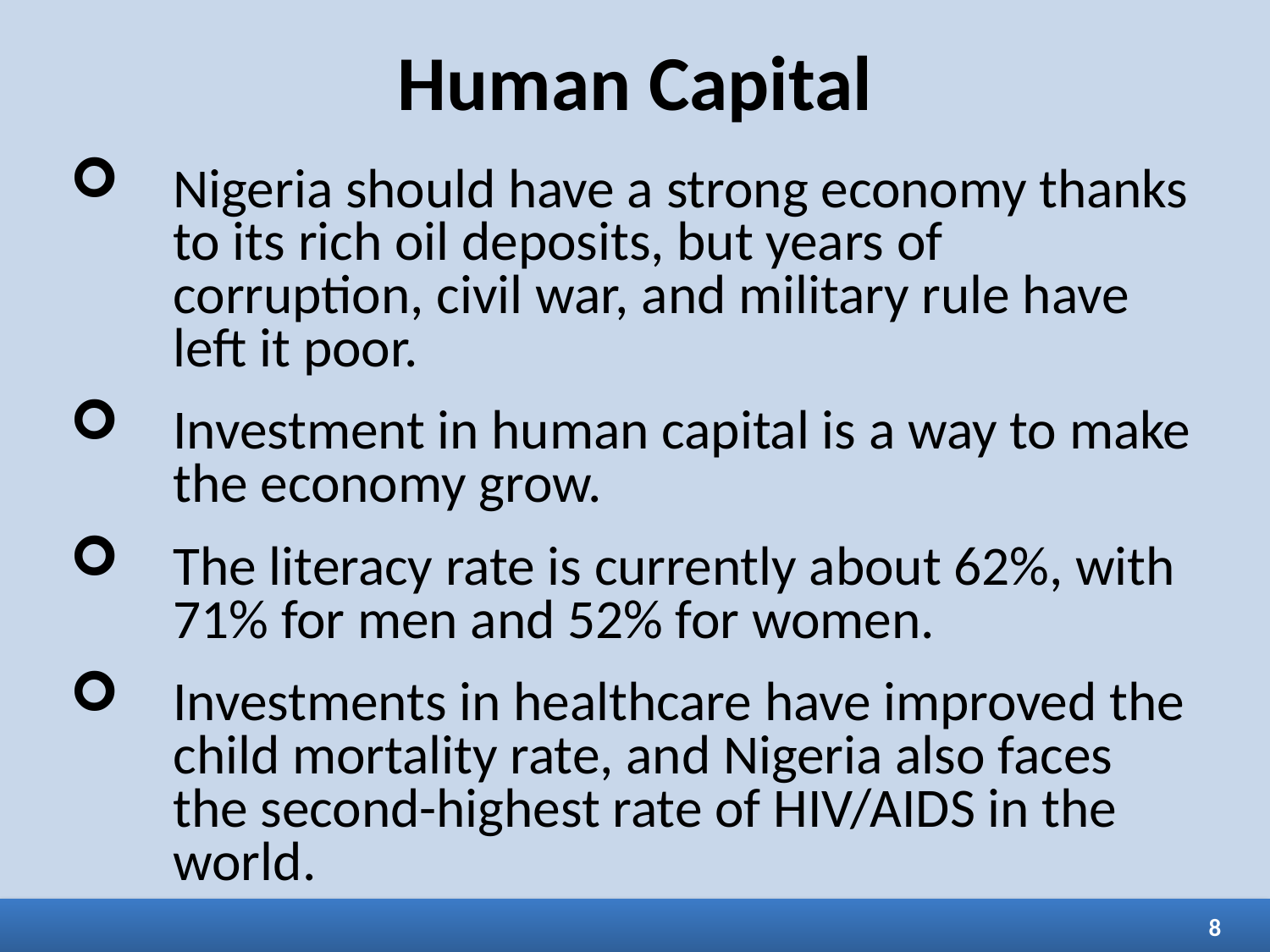

Human Capital
Nigeria should have a strong economy thanks to its rich oil deposits, but years of corruption, civil war, and military rule have left it poor.
Investment in human capital is a way to make the economy grow.
The literacy rate is currently about 62%, with 71% for men and 52% for women.
Investments in healthcare have improved the child mortality rate, and Nigeria also faces the second-highest rate of HIV/AIDS in the world.
8